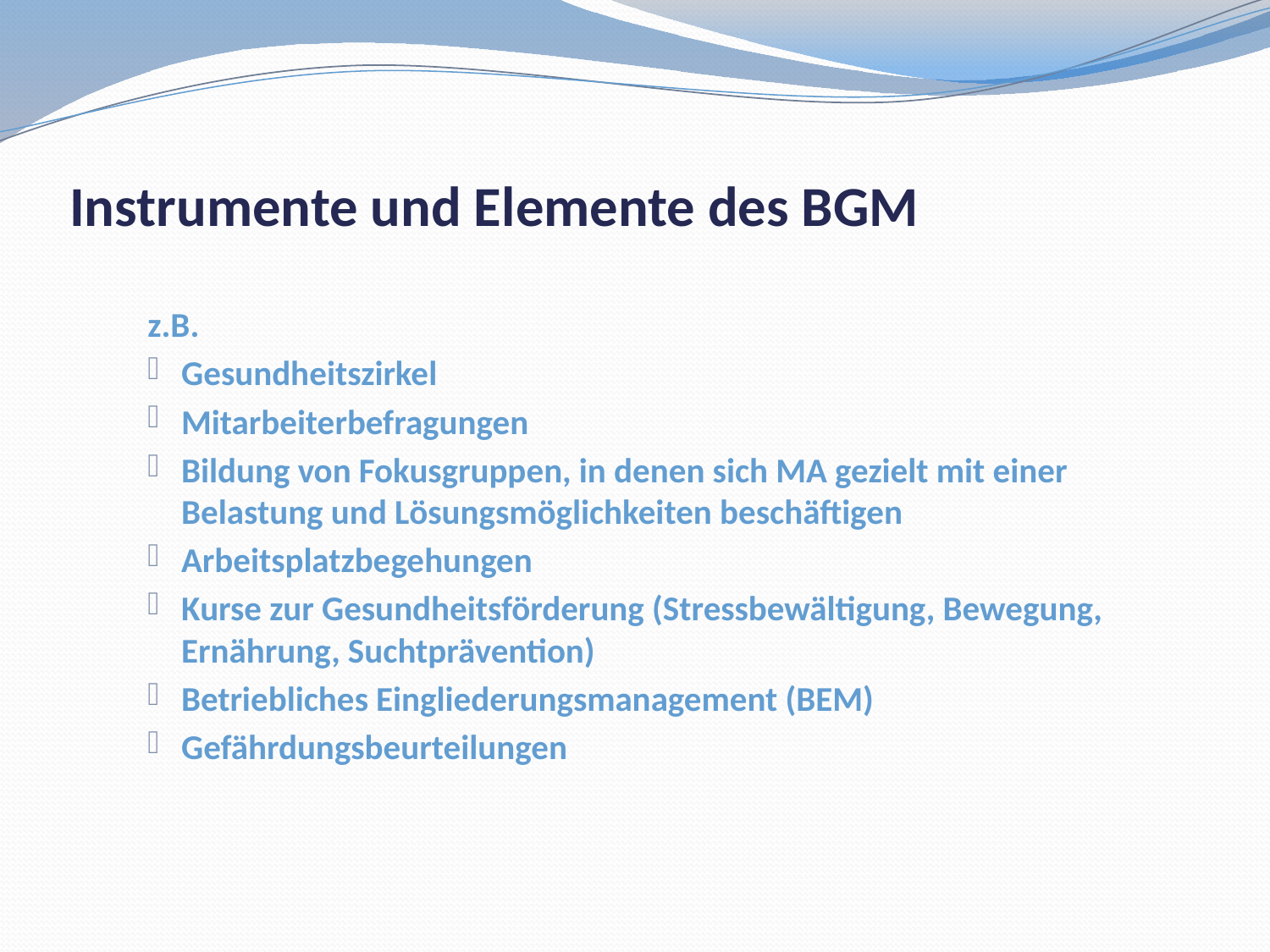

# Instrumente und Elemente des BGM
z.B.
Gesundheitszirkel
Mitarbeiterbefragungen
Bildung von Fokusgruppen, in denen sich MA gezielt mit einer Belastung und Lösungsmöglichkeiten beschäftigen
Arbeitsplatzbegehungen
Kurse zur Gesundheitsförderung (Stressbewältigung, Bewegung, Ernährung, Suchtprävention)
Betriebliches Eingliederungsmanagement (BEM)
Gefährdungsbeurteilungen